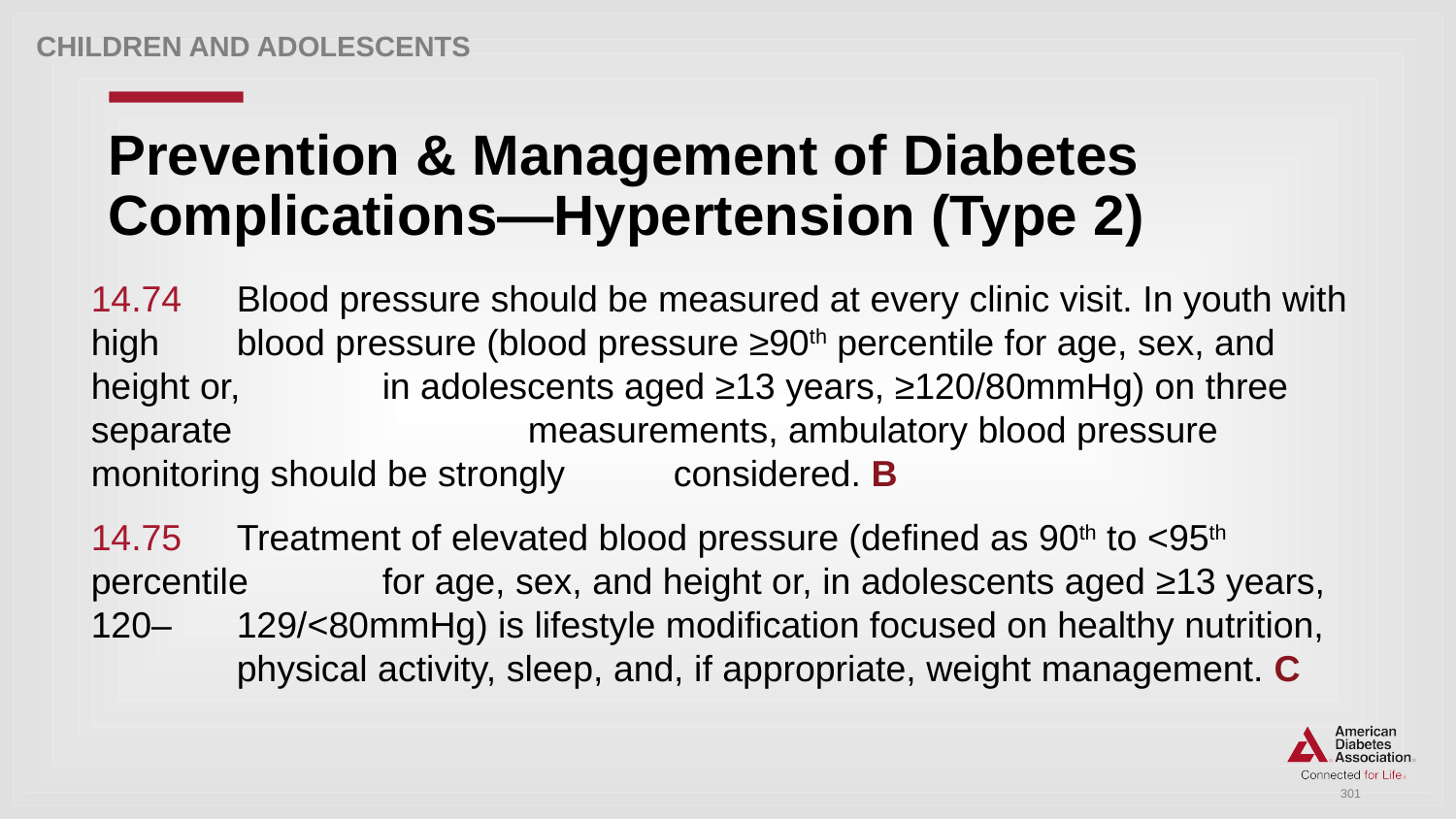

Children and adolescents
# Prevention & Management of Diabetes Complications—Hypertension (Type 2)
14.74 	Blood pressure should be measured at every clinic visit. In youth with high 	blood pressure (blood pressure ≥90th percentile for age, sex, and height or, 	in adolescents aged ≥13 years, ≥120/80mmHg) on three separate 		measurements, ambulatory blood pressure monitoring should be strongly 	considered. B
14.75 	Treatment of elevated blood pressure (defined as 90th to <95th percentile 	for age, sex, and height or, in adolescents aged ≥13 years, 120–	129/<80mmHg) is lifestyle modification focused on healthy nutrition, 	physical activity, sleep, and, if appropriate, weight management. C